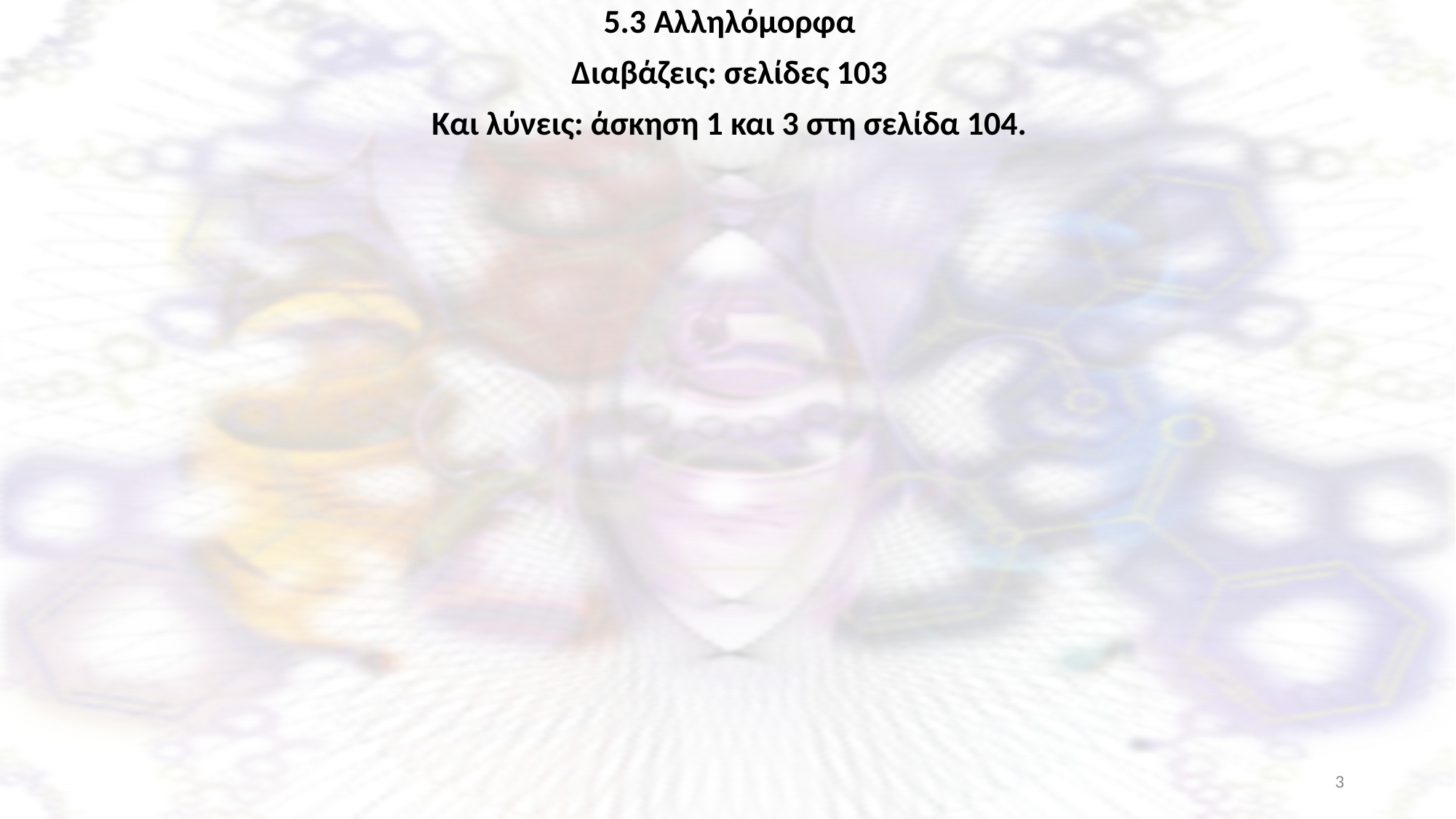

5.3 Αλληλόμορφα
Διαβάζεις: σελίδες 103
Και λύνεις: άσκηση 1 και 3 στη σελίδα 104.

3
Ξενοφώντας Ασβός, PhD, χημικός